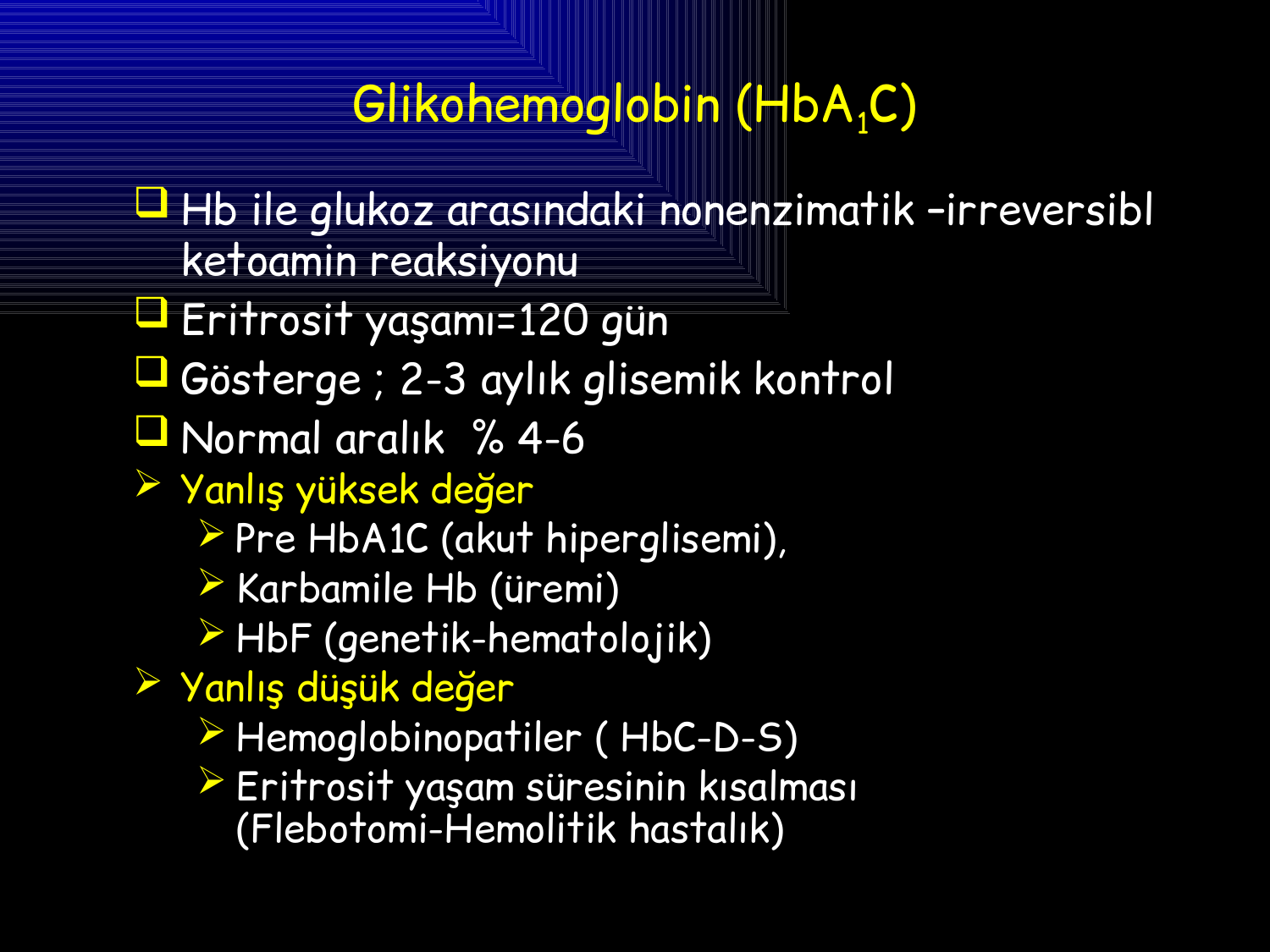

# Glikohemoglobin (HbA1C)
Hb ile glukoz arasındaki nonenzimatik –irreversibl ketoamin reaksiyonu
Eritrosit yaşamı=120 gün
Gösterge ; 2-3 aylık glisemik kontrol
Normal aralık  % 4-6
Yanlış yüksek değer
Pre HbA1C (akut hiperglisemi),
Karbamile Hb (üremi)
HbF (genetik-hematolojik)
Yanlış düşük değer
Hemoglobinopatiler ( HbC-D-S)
Eritrosit yaşam süresinin kısalması                                  (Flebotomi-Hemolitik hastalık)